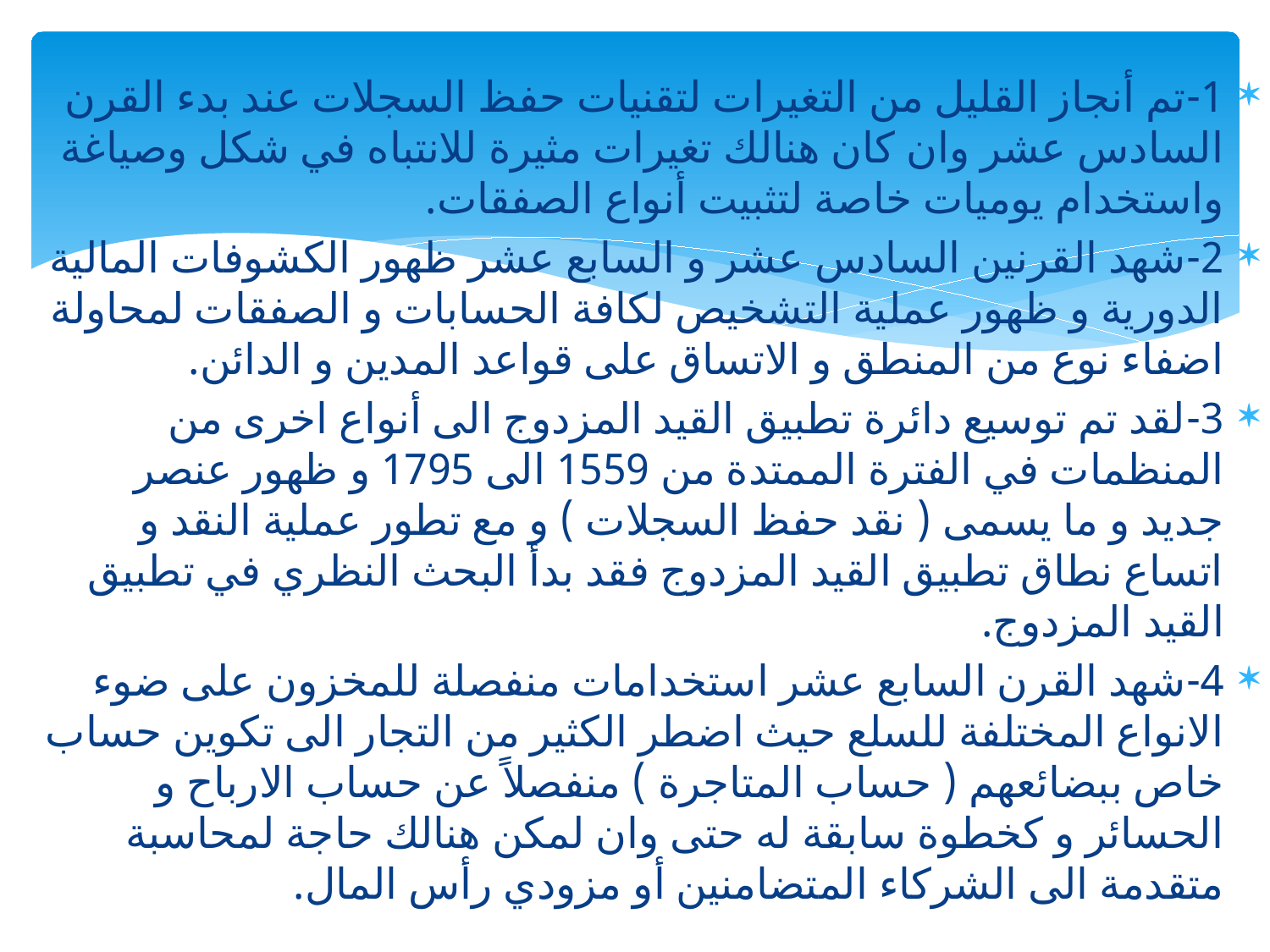

1-	تم أنجاز القليل من التغيرات لتقنيات حفظ السجلات عند بدء القرن السادس عشر وان كان هنالك تغيرات مثيرة للانتباه في شكل وصياغة واستخدام يوميات خاصة لتثبيت أنواع الصفقات.
2-	شهد القرنين السادس عشر و السابع عشر ظهور الكشوفات المالية الدورية و ظهور عملية التشخيص لكافة الحسابات و الصفقات لمحاولة اضفاء نوع من المنطق و الاتساق على قواعد المدين و الدائن.
3-	لقد تم توسيع دائرة تطبيق القيد المزدوج الى أنواع اخرى من المنظمات في الفترة الممتدة من 1559 الى 1795 و ظهور عنصر جديد و ما يسمى ( نقد حفظ السجلات ) و مع تطور عملية النقد و اتساع نطاق تطبيق القيد المزدوج فقد بدأ البحث النظري في تطبيق القيد المزدوج.
4-	شهد القرن السابع عشر استخدامات منفصلة للمخزون على ضوء الانواع المختلفة للسلع حيث اضطر الكثير من التجار الى تكوين حساب خاص ببضائعهم ( حساب المتاجرة ) منفصلاً عن حساب الارباح و الحسائر و كخطوة سابقة له حتى وان لمكن هنالك حاجة لمحاسبة متقدمة الى الشركاء المتضامنين أو مزودي رأس المال.